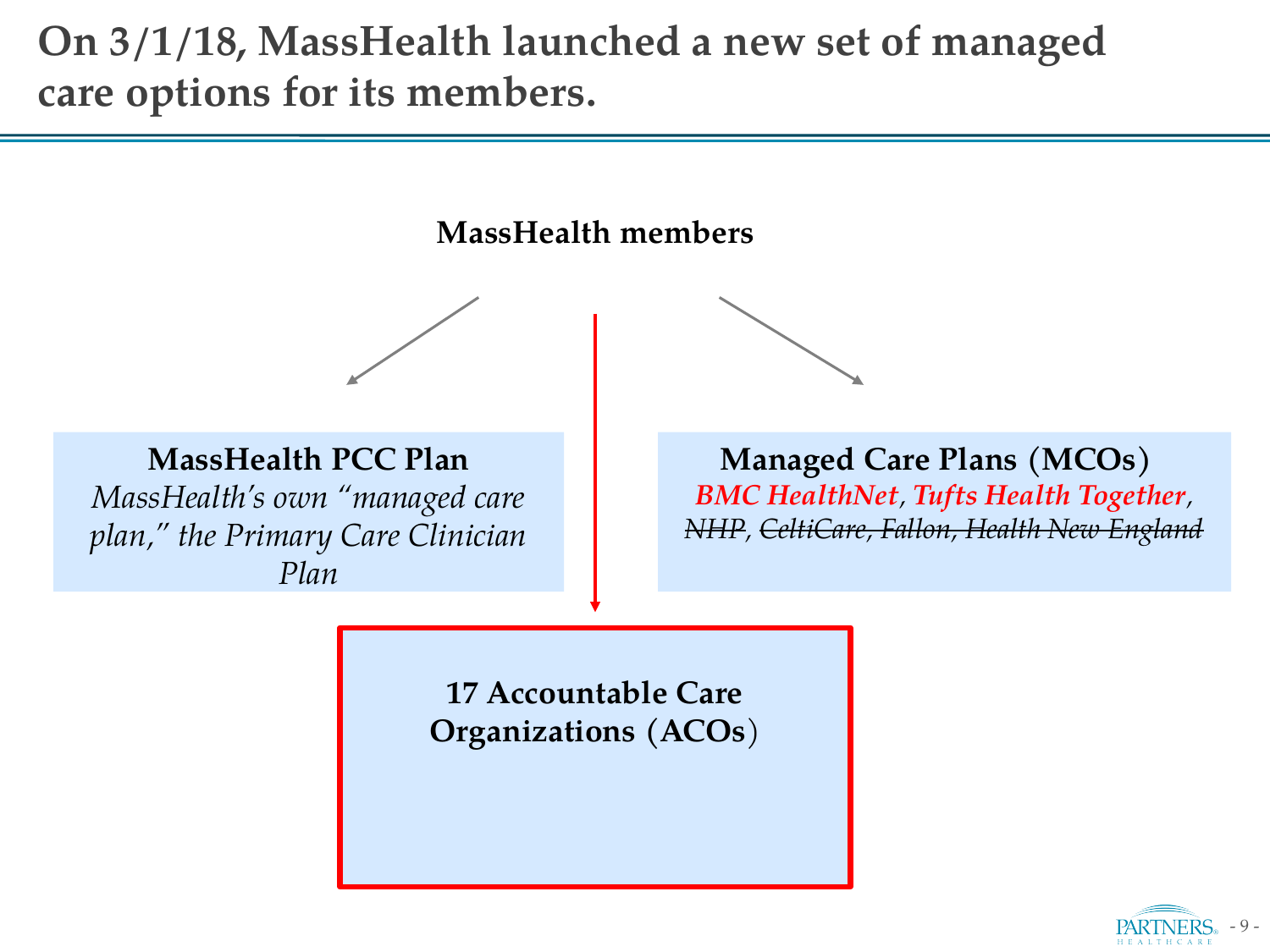

On 3/1/18, MassHealth launched a new set of managed care options for its members.

MassHealth members
MassHealth PCC Plan
MassHealth’s own “managed care plan,” the Primary Care Clinician Plan

Managed Care Plans (MCOs)
BMC HealthNet, Tufts Health Together, NHP, CeltiCare, Fallon, Health New England

17 Accountable Care Organizations (ACOs)

- 9 -